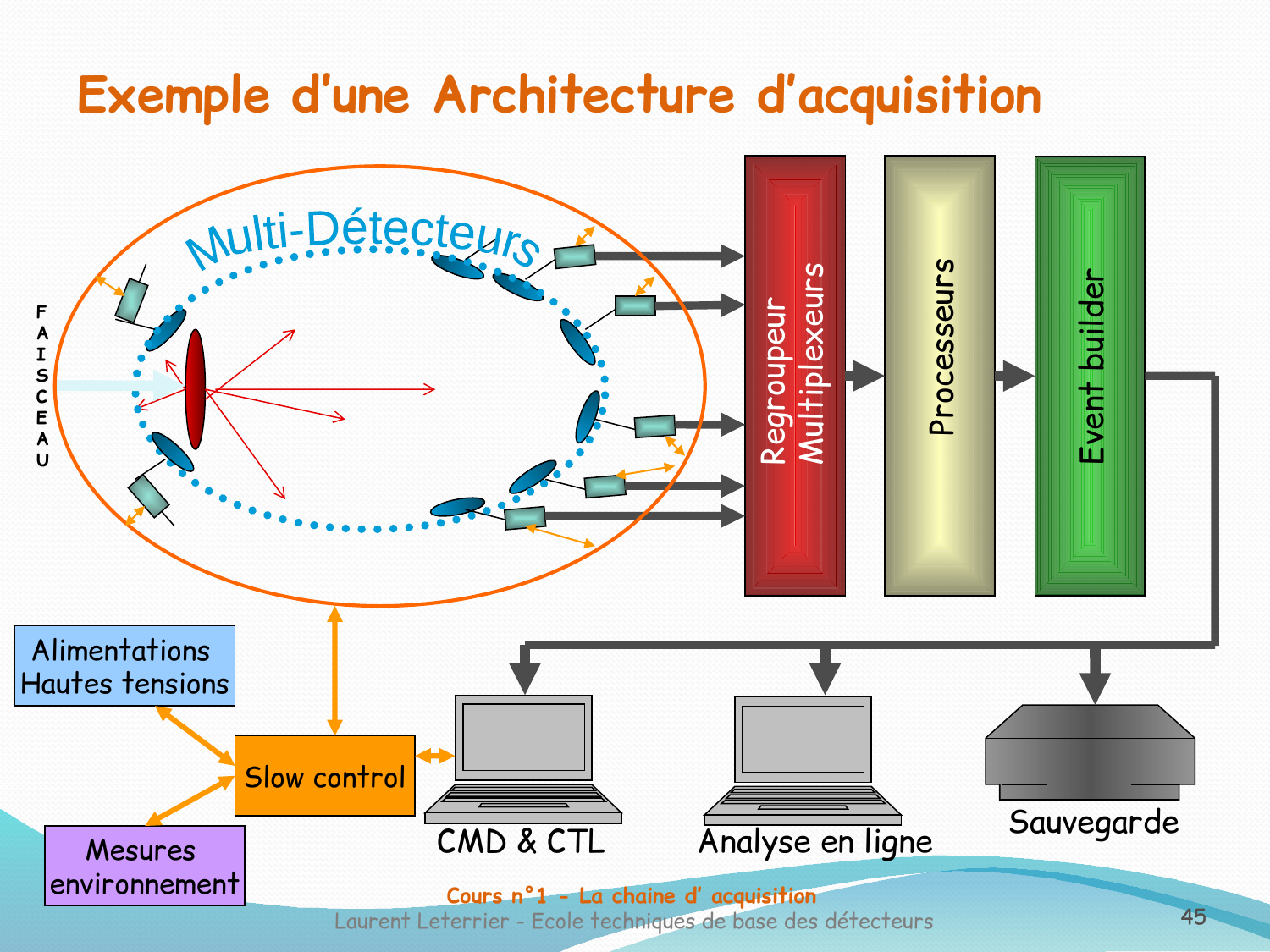

Exemple d’une Architecture d’acquisition

Multi-Détecteurs

F
A
I
S
C
E
A
U

Regroupeur
Multiplexeurs
Processeurs

Event builder

Alimentations
Hautes tensions

Slow control

Sauvegarde
CMD & CTL
Analyse en ligne
Mesures
environnement
Cours n°1 - La chaine d’ acquisition
Laurent Leterrier - Ecole techniques de base des détecteurs
45
45